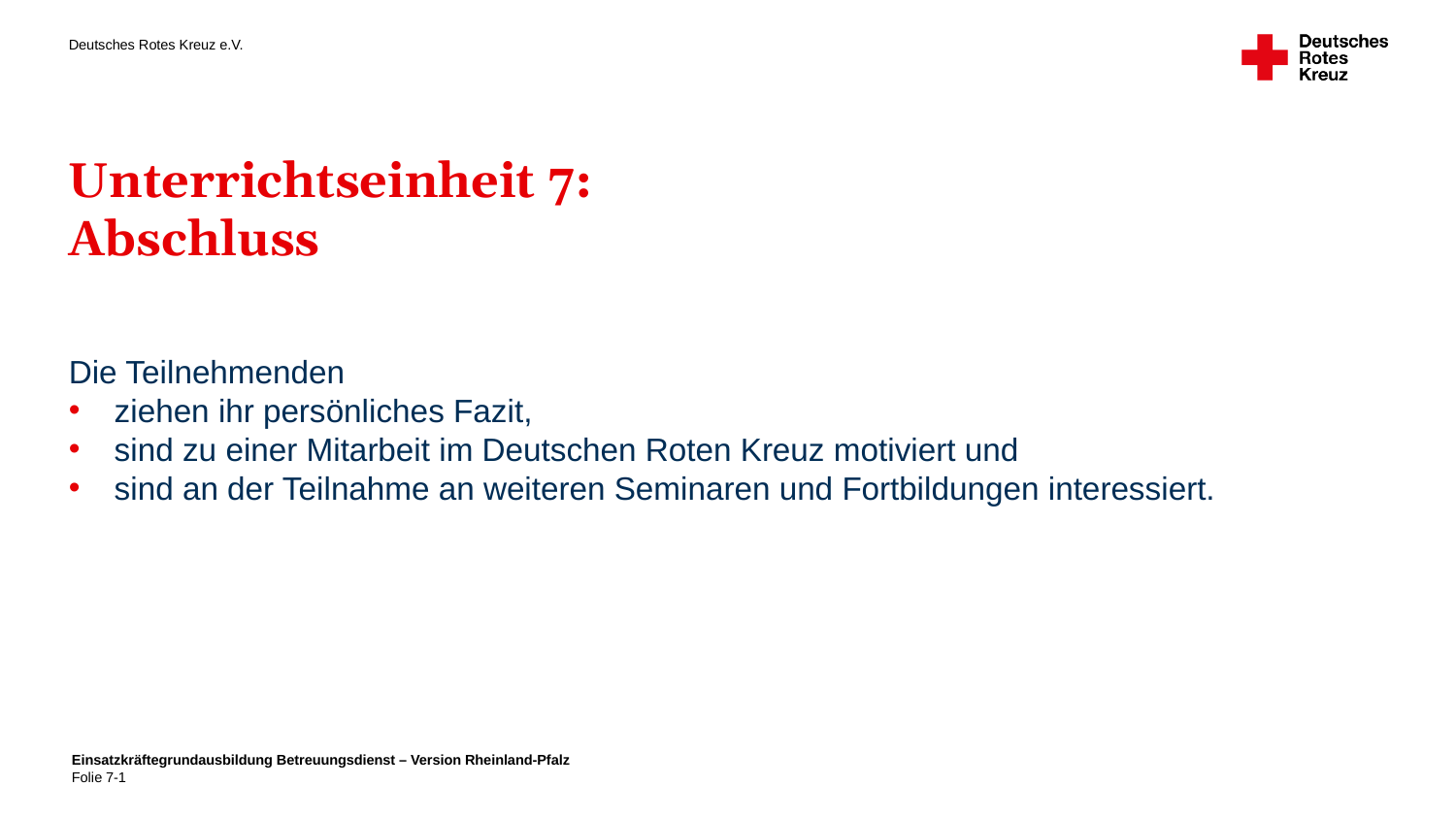

# Unterrichtseinheit 7: Abschluss
Die Teilnehmenden
ziehen ihr persönliches Fazit,
sind zu einer Mitarbeit im Deutschen Roten Kreuz motiviert und
sind an der Teilnahme an weiteren Seminaren und Fortbildungen interessiert.

Einsatzkräftegrundausbildung Betreuungsdienst – Version Rheinland-Pfalz
Folie 7-1